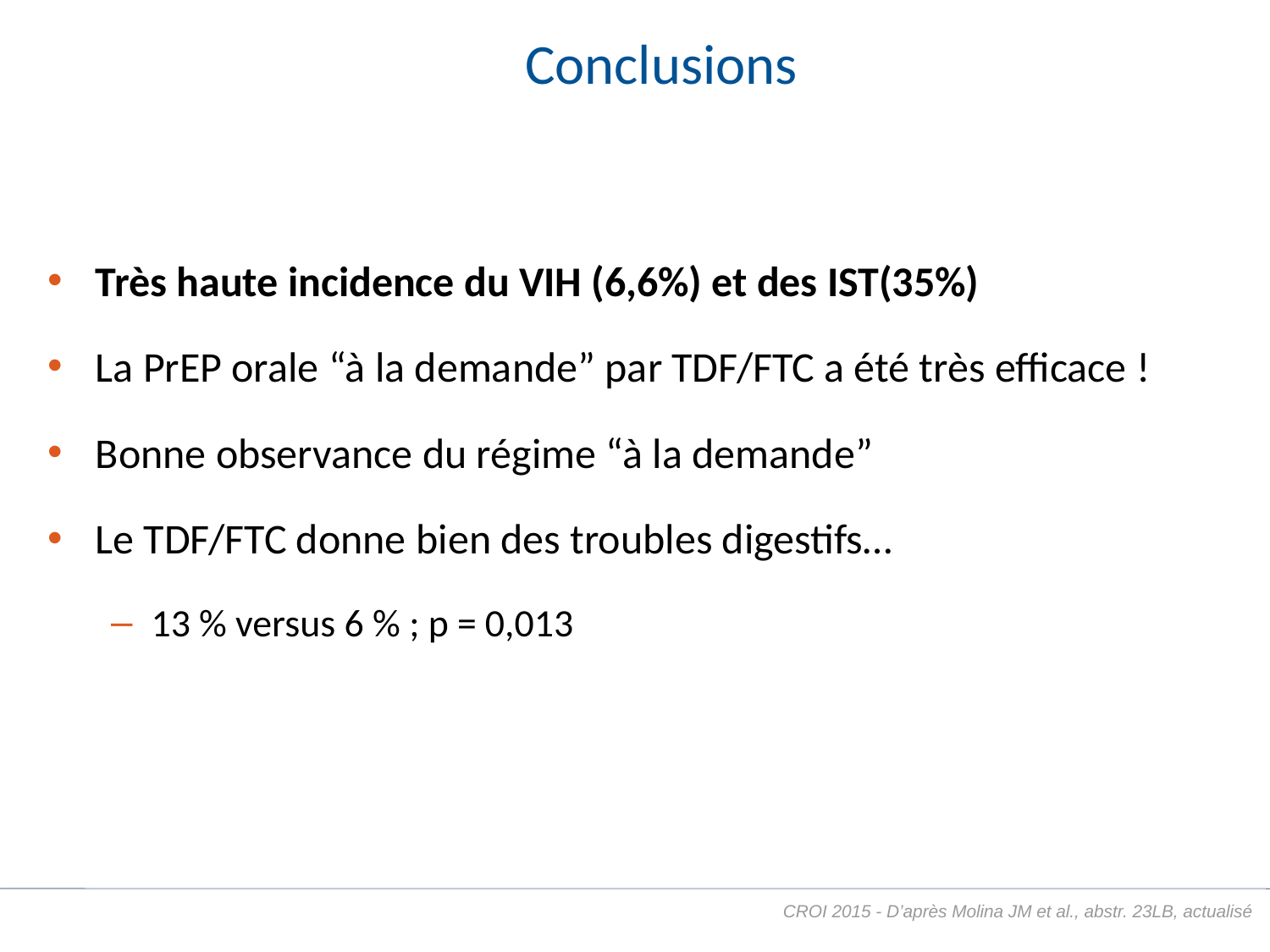

# Conclusions
54
Très haute incidence du VIH (6,6%) et des IST(35%)
La PrEP orale “à la demande” par TDF/FTC a été très efficace !
Bonne observance du régime “à la demande”
Le TDF/FTC donne bien des troubles digestifs…
13 % versus 6 % ; p = 0,013

CROI 2015 - D’après Molina JM et al., abstr. 23LB, actualisé